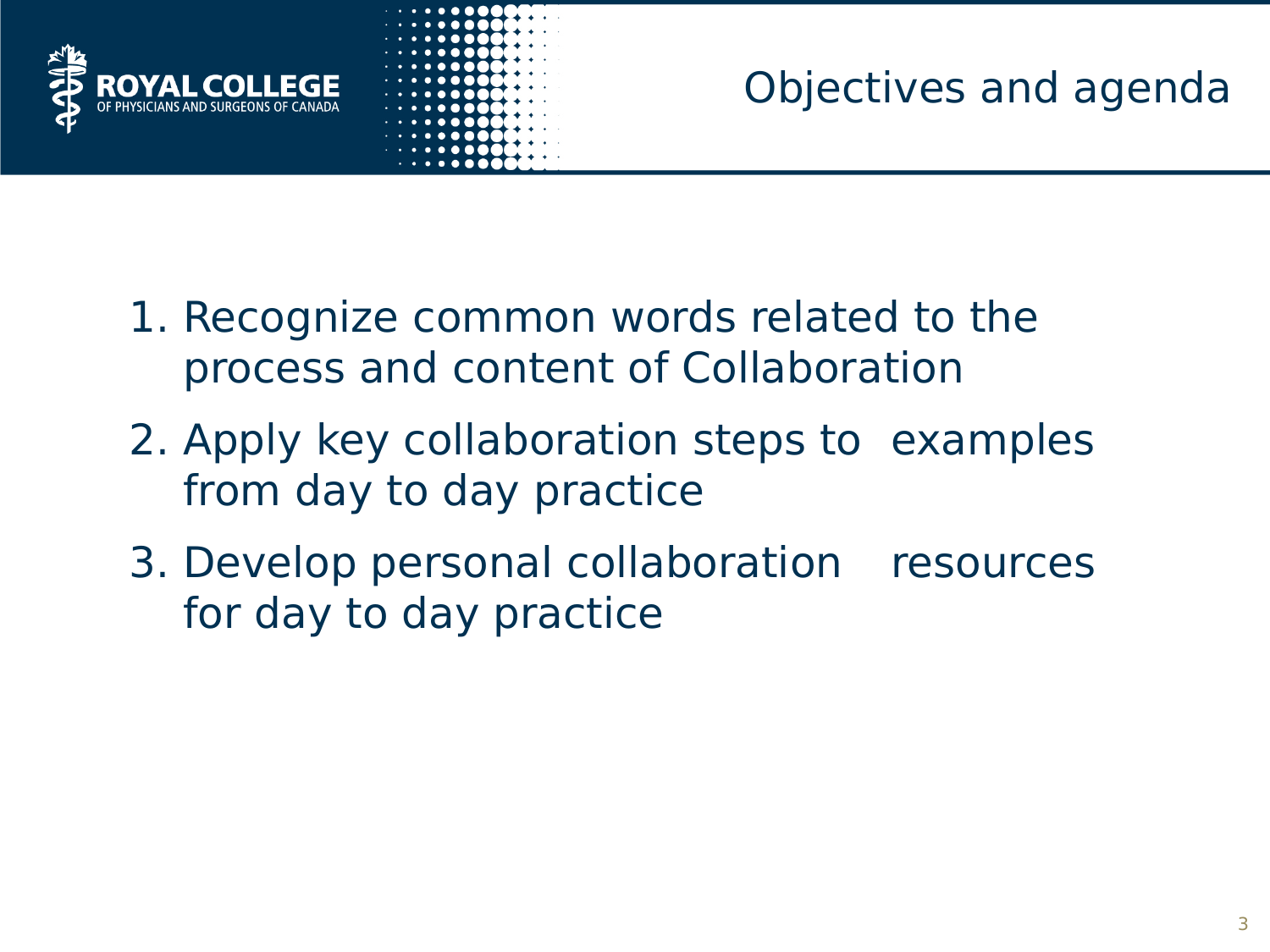

# Objectives and agenda

1. Recognize common words related to the
    process and content of Collaboration
2. Apply key collaboration steps to 	examples
    from day to day practice
3. Develop personal collaboration 	resources
    for day to day practice
3